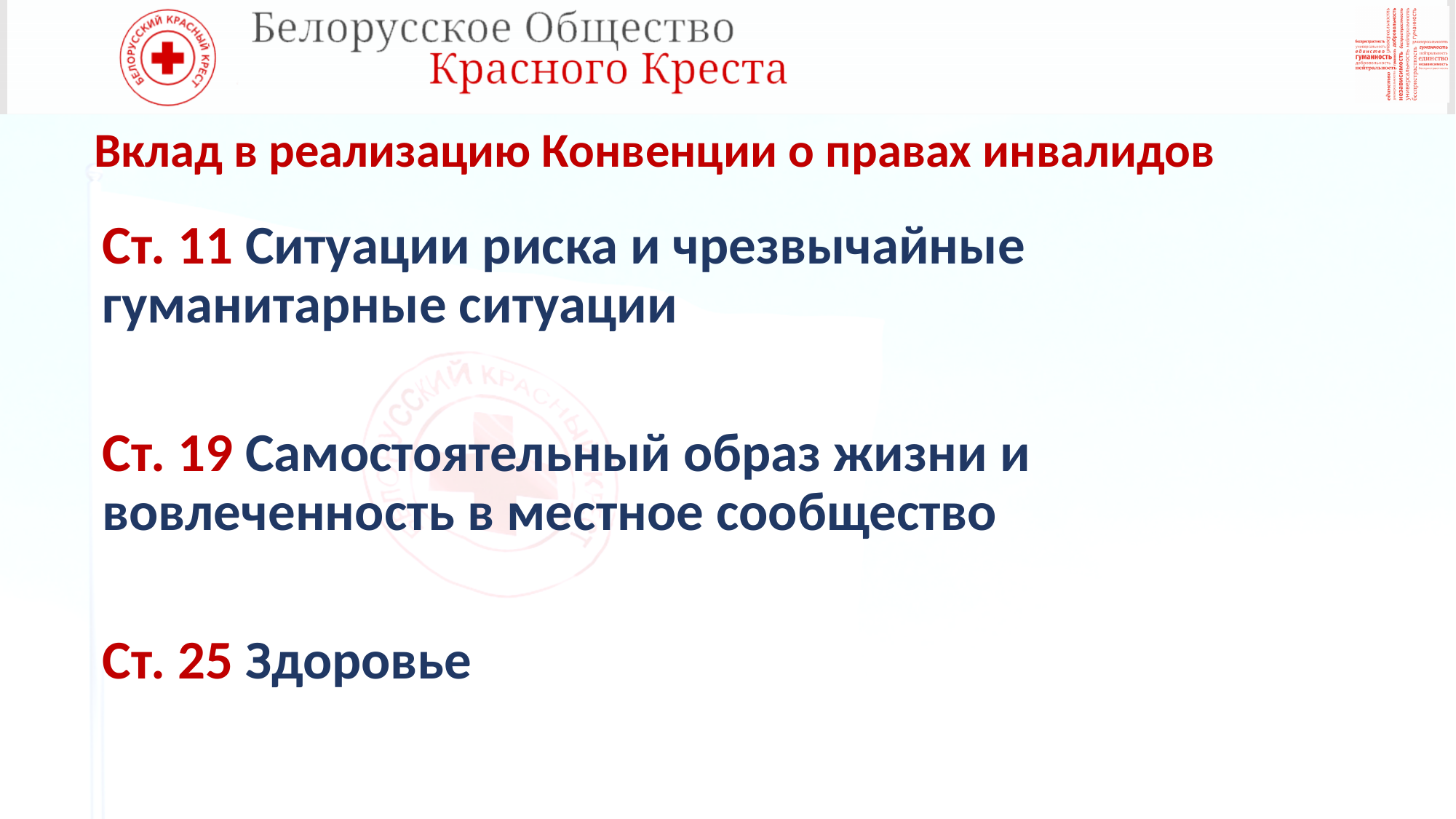

# Вклад в реализацию Конвенции о правах инвалидов
Ст. 11 Ситуации риска и чрезвычайные гуманитарные ситуации

Ст. 19 Самостоятельный образ жизни и вовлеченность в местное сообщество

Ст. 25 Здоровье